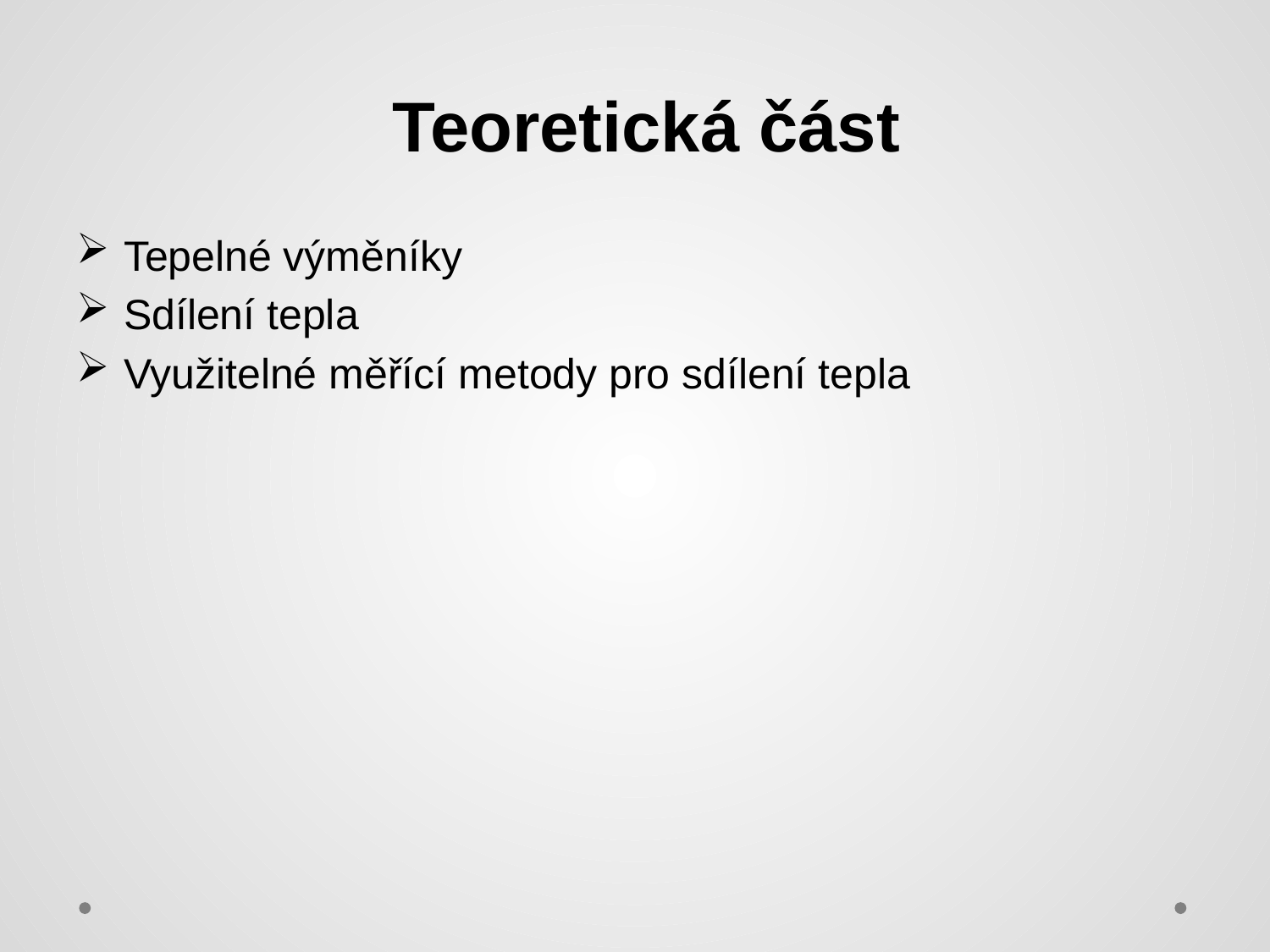

# Teoretická část
Tepelné výměníky
Sdílení tepla
Využitelné měřící metody pro sdílení tepla